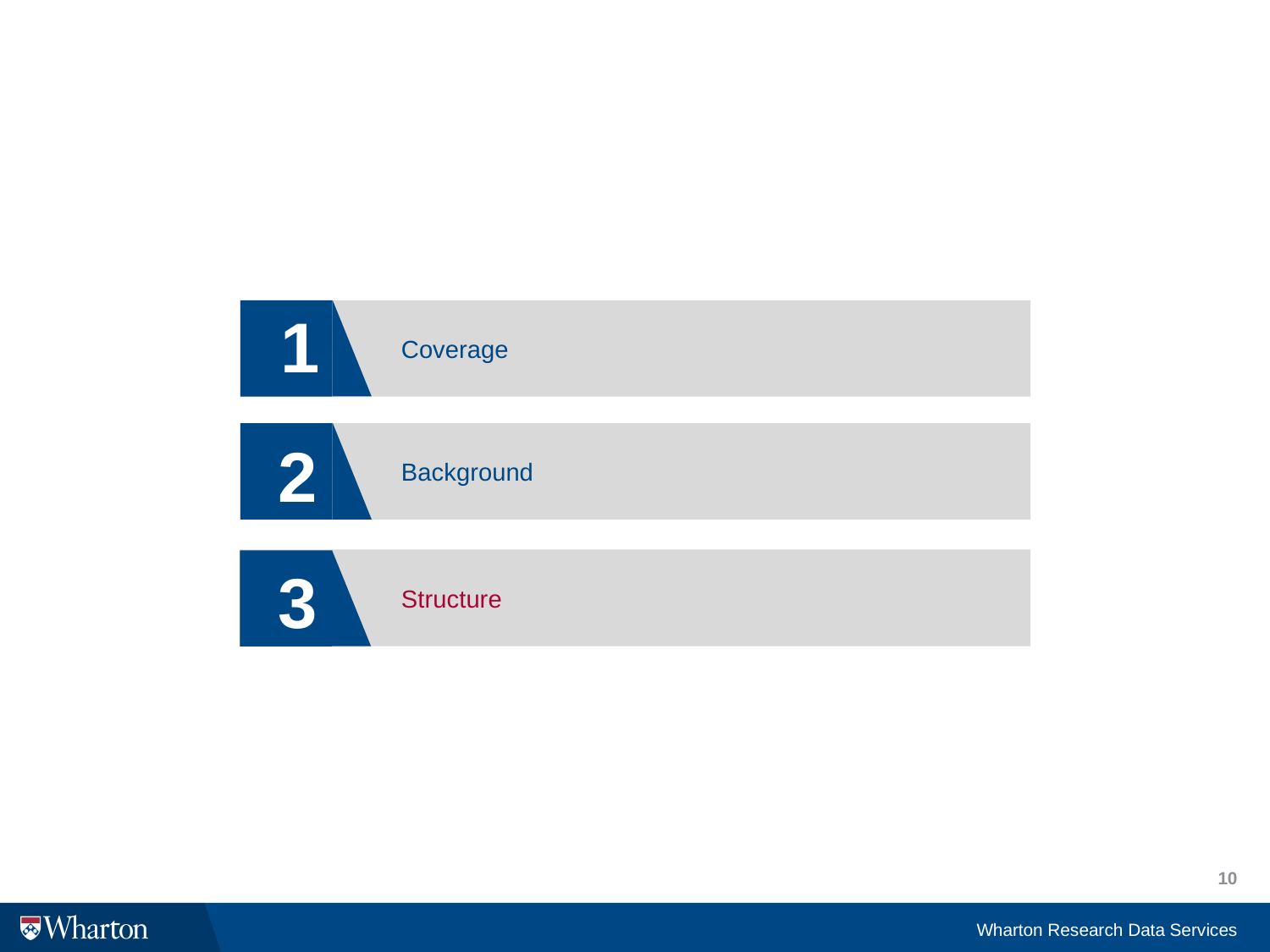

1

Coverage

2
Background

3
Structure
10
Wharton Research Data Services